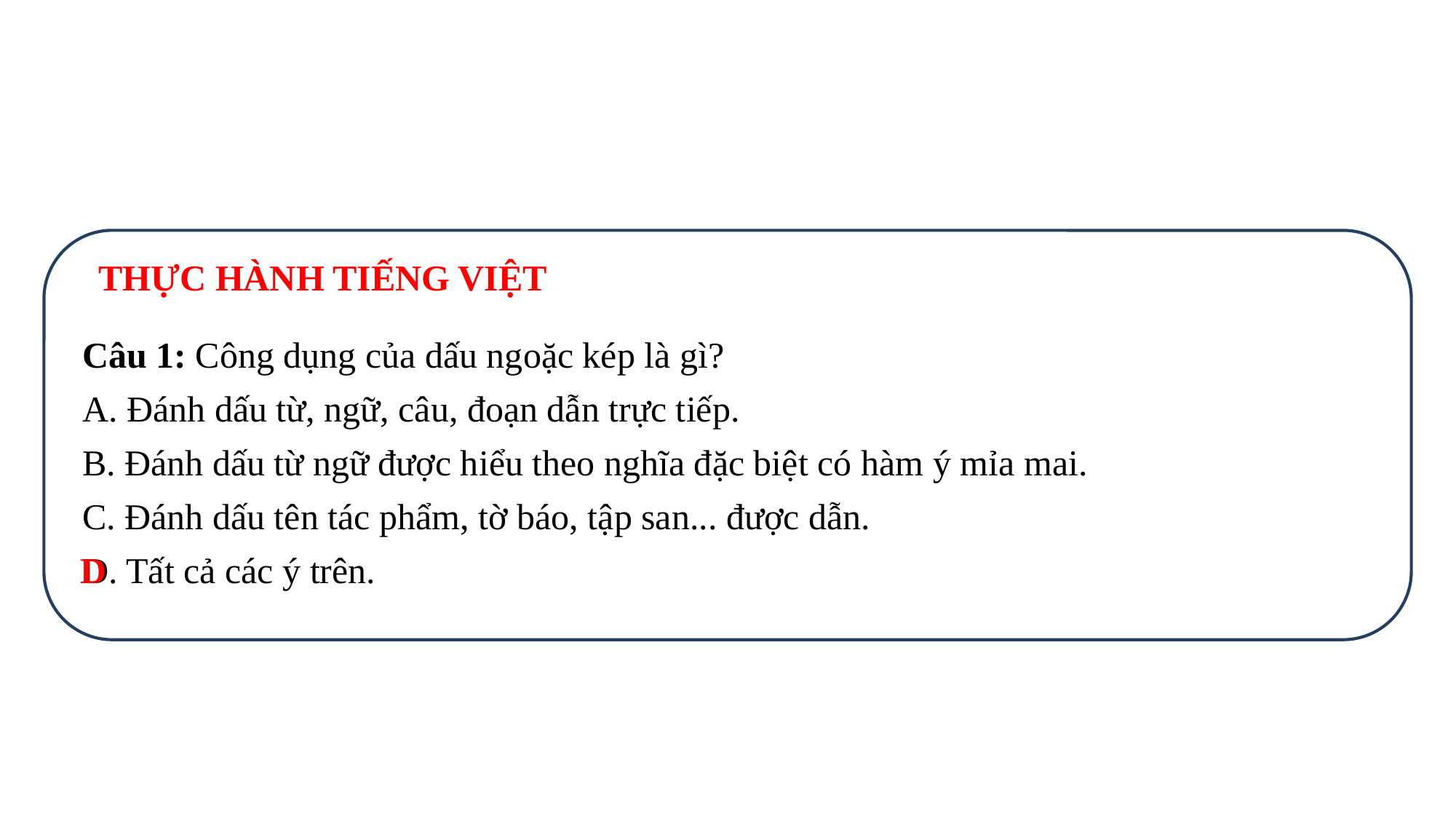

THỰC HÀNH TIẾNG VIỆT
Câu 1: Công dụng của dấu ngoặc kép là gì?
A. Đánh dấu từ, ngữ, câu, đoạn dẫn trực tiếp.
B. Đánh dấu từ ngữ được hiểu theo nghĩa đặc biệt có hàm ý mỉa mai.
C. Đánh dấu tên tác phẩm, tờ báo, tập san... được dẫn.
D. Tất cả các ý trên.
D